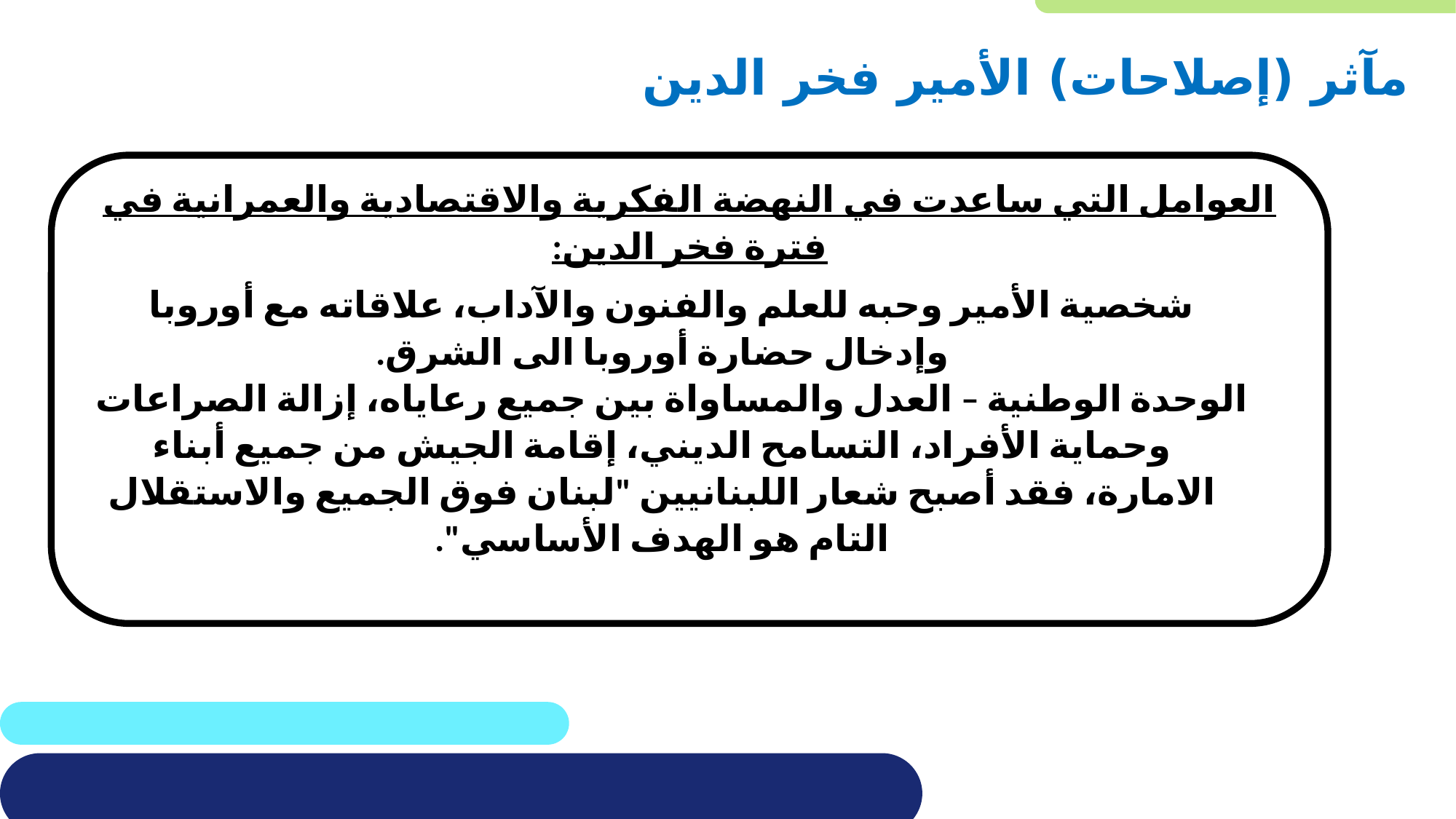

مآثر (إصلاحات) الأمير فخر الدين

العوامل التي ساعدت في النهضة الفكرية والاقتصادية والعمرانية في فترة فخر الدين:
 شخصية الأمير وحبه للعلم والفنون والآداب، علاقاته مع أوروبا وإدخال حضارة أوروبا الى الشرق.
 الوحدة الوطنية – العدل والمساواة بين جميع رعاياه، إزالة الصراعات وحماية الأفراد، التسامح الديني، إقامة الجيش من جميع أبناء الامارة، فقد أصبح شعار اللبنانيين "لبنان فوق الجميع والاستقلال التام هو الهدف الأساسي".